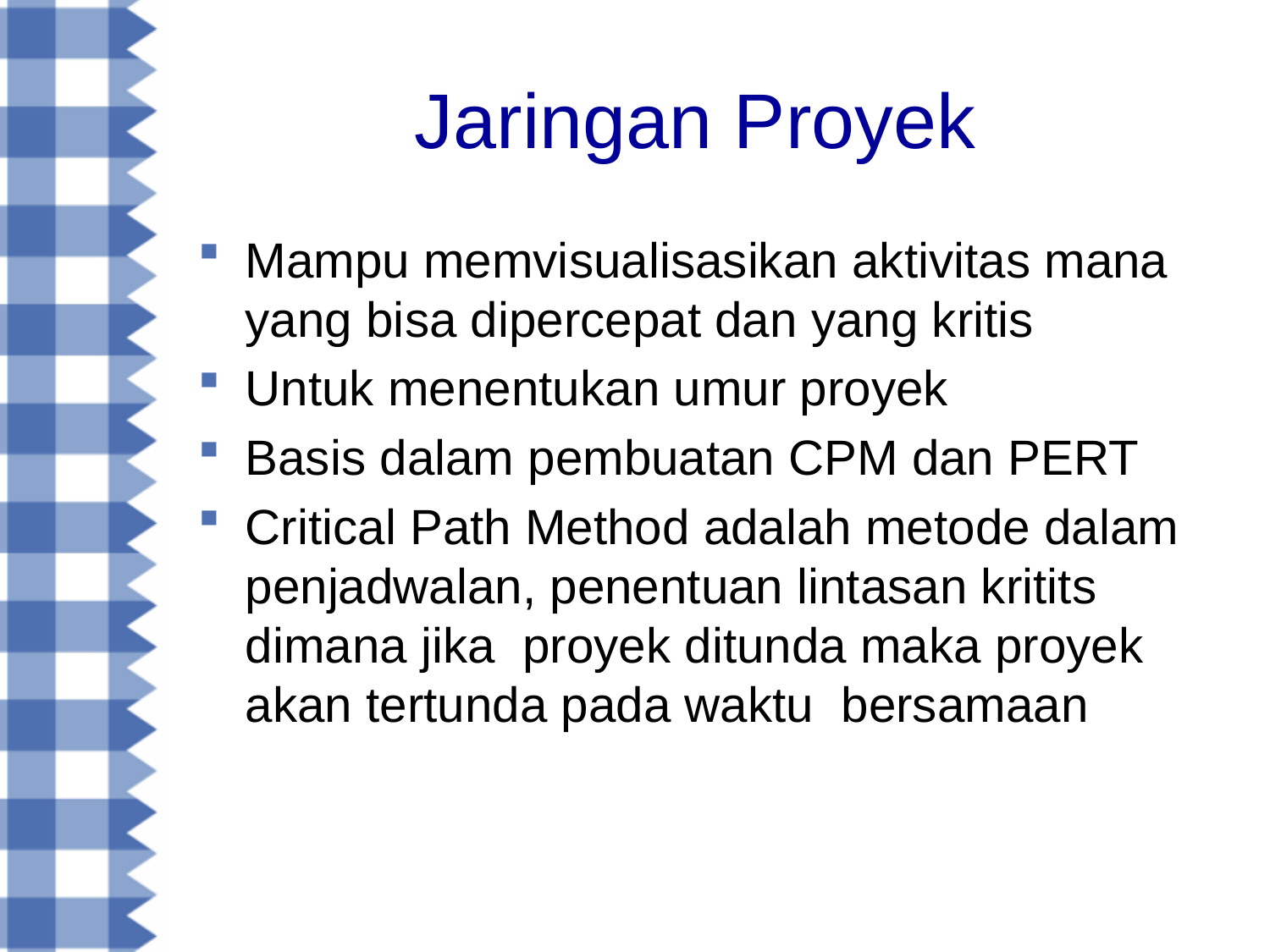

# Jaringan Proyek
Mampu memvisualisasikan aktivitas mana yang bisa dipercepat dan yang kritis
Untuk menentukan umur proyek
Basis dalam pembuatan CPM dan PERT
Critical Path Method adalah metode dalam penjadwalan, penentuan lintasan kritits dimana jika  proyek ditunda maka proyek akan tertunda pada waktu  bersamaan